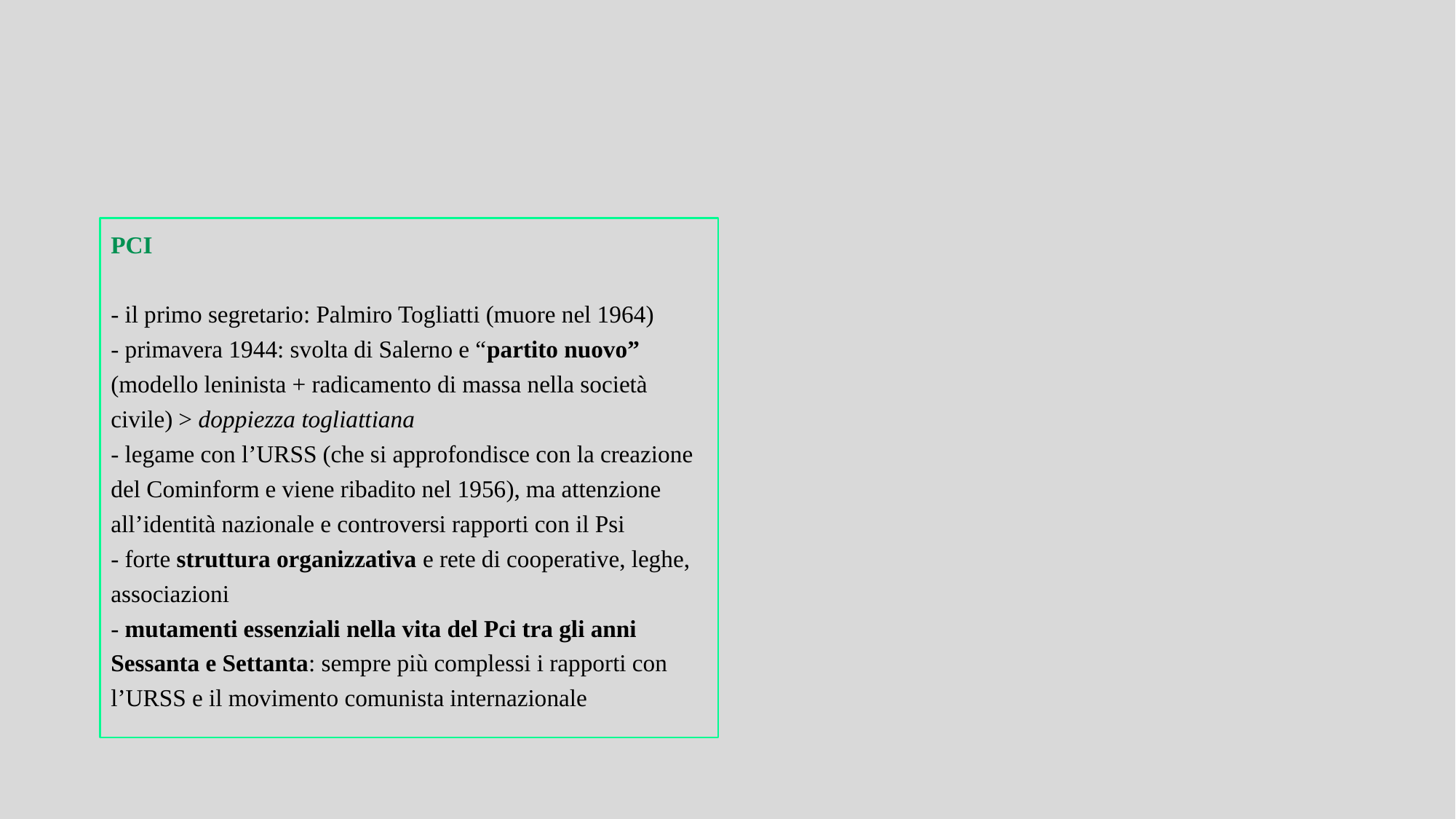

PCI

- il primo segretario: Palmiro Togliatti (muore nel 1964)
- primavera 1944: svolta di Salerno e “partito nuovo” (modello leninista + radicamento di massa nella società civile) > doppiezza togliattiana
- legame con l’URSS (che si approfondisce con la creazione del Cominform e viene ribadito nel 1956), ma attenzione all’identità nazionale e controversi rapporti con il Psi
- forte struttura organizzativa e rete di cooperative, leghe, associazioni
- mutamenti essenziali nella vita del Pci tra gli anni Sessanta e Settanta: sempre più complessi i rapporti con l’URSS e il movimento comunista internazionale